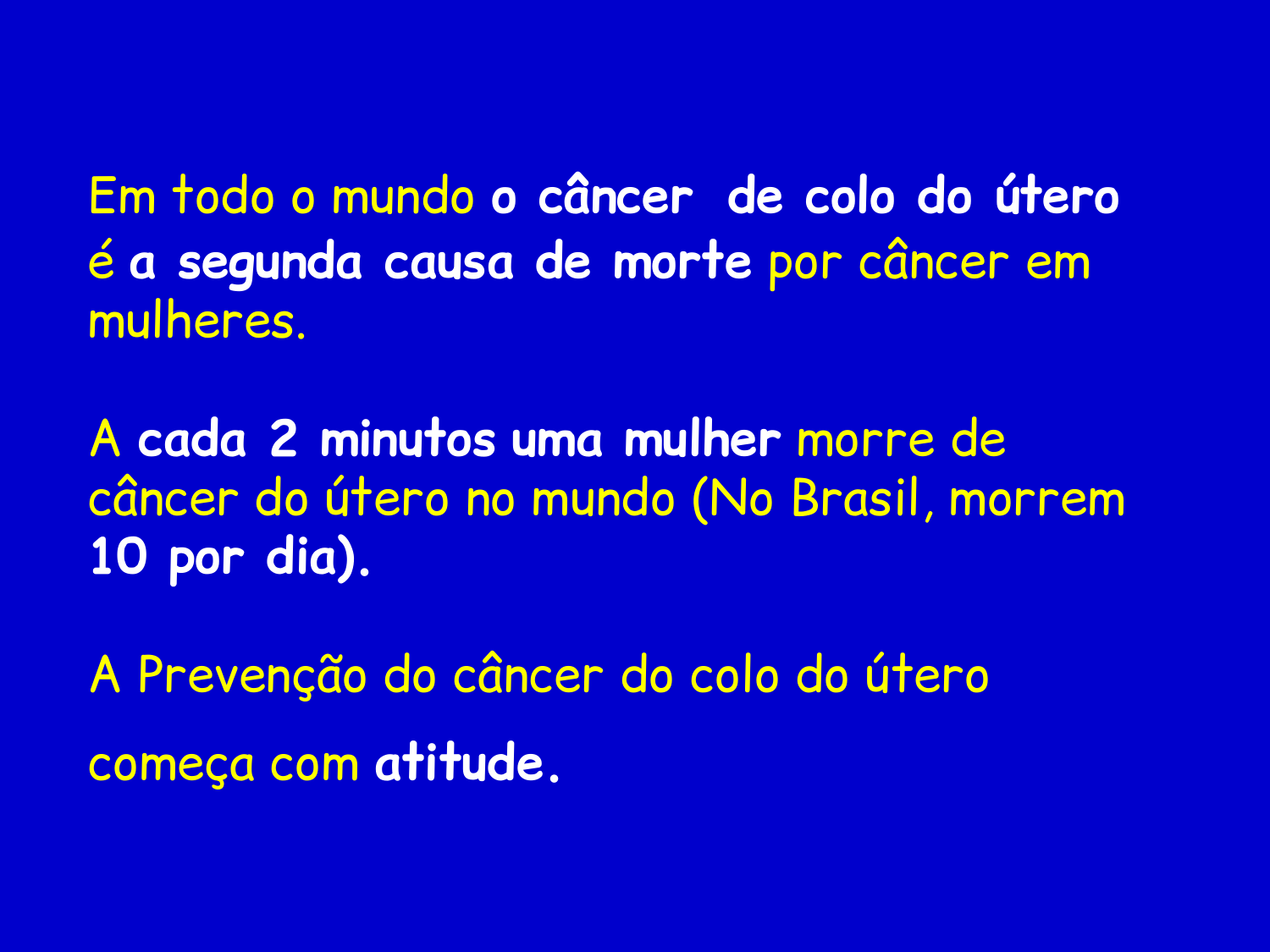

# Em todo o mundo o câncer de colo do útero é a segunda causa de morte por câncer em mulheres. A cada 2 minutos uma mulher morre de câncer do útero no mundo (No Brasil, morrem 10 por dia). A Prevenção do câncer do colo do útero começa com atitude.